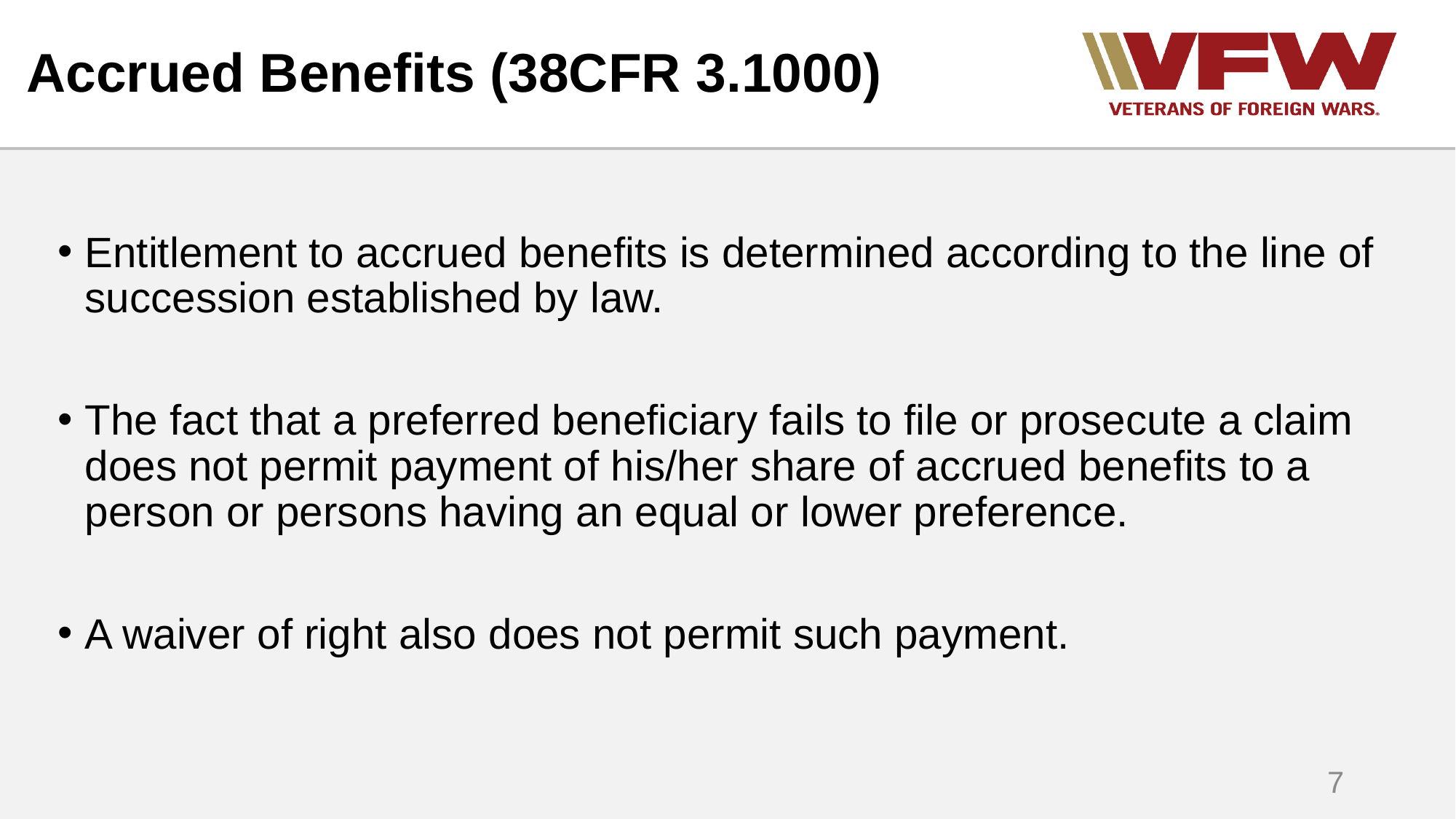

Accrued Benefits (38CFR 3.1000)

Entitlement to accrued benefits is determined according to the line of succession established by law.

The fact that a preferred beneficiary fails to file or prosecute a claim does not permit payment of his/her share of accrued benefits to a person or persons having an equal or lower preference.

A waiver of right also does not permit such payment.
7